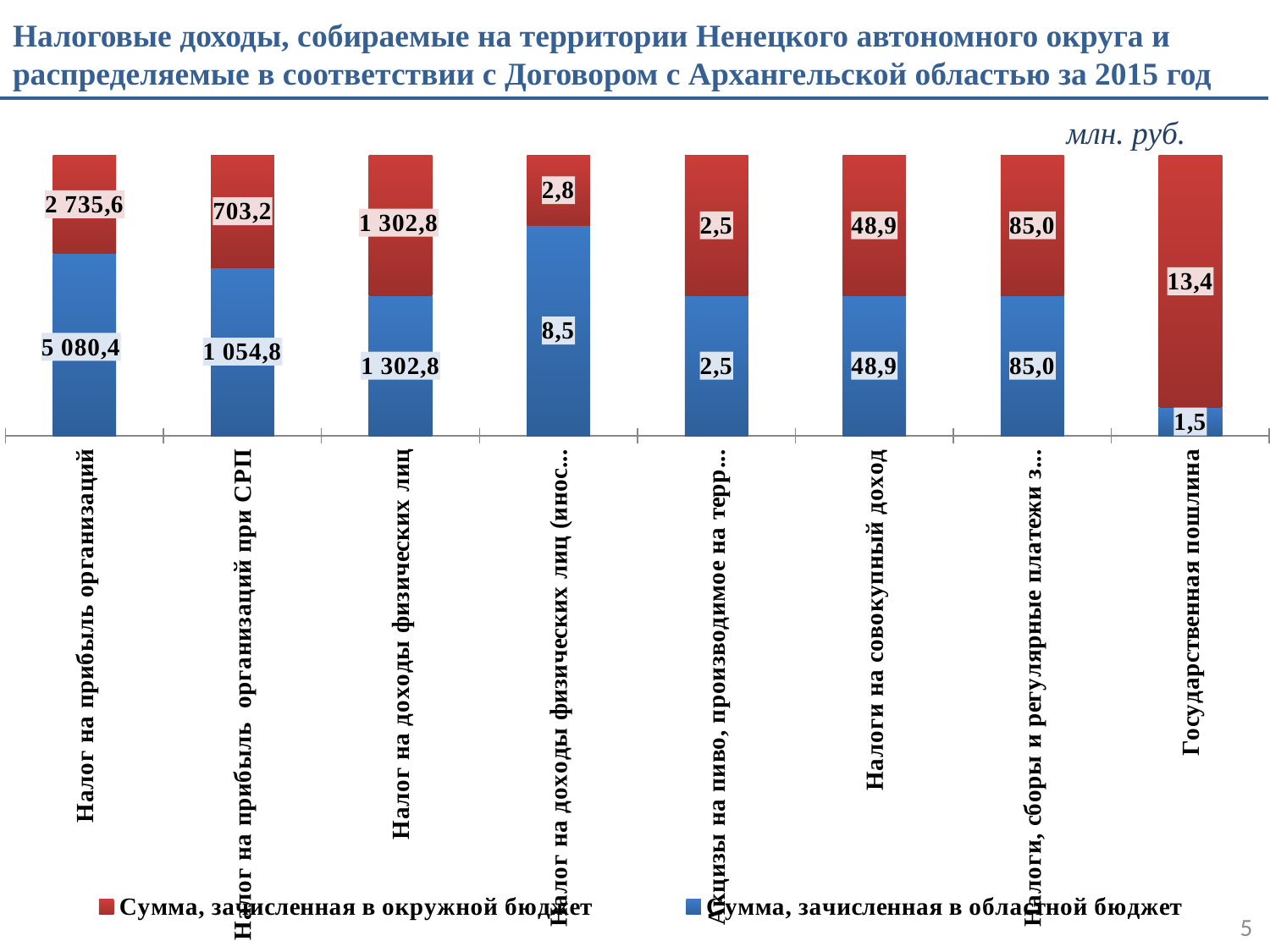

Налоговые доходы, собираемые на территории Ненецкого автономного округа и распределяемые в соответствии с Договором с Архангельской областью за 2015 год

### Chart

| Category | Сумма, зачисленная в областной бюджет | Сумма, зачисленная в окружной бюджет |
|---|---|---|
| Налог на прибыль организаций | 0.6500000012794267 | 0.34999999872057375 |
| Налог на прибыль  организаций при СРП | 0.6000000113769768 | 0.39999998862302355 |
| Налог на доходы физических лиц | 0.5 | 0.5 |
| Налог на доходы физических лиц (иностранных граждан) на основании патента | 0.7500022138587559 | 0.24999778614124427 |
| Акцизы на пиво, производимое на территории Российской Федерации | 0.5 | 0.5 |
| Налоги на совокупный доход | 0.5 | 0.5 |
| Налоги, сборы и регулярные платежи за пользование природными ресурсами | 0.5 | 0.5 |
| Государственная пошлина | 0.10190552871712294 | 0.8980944712828773 |
млн. руб.
5